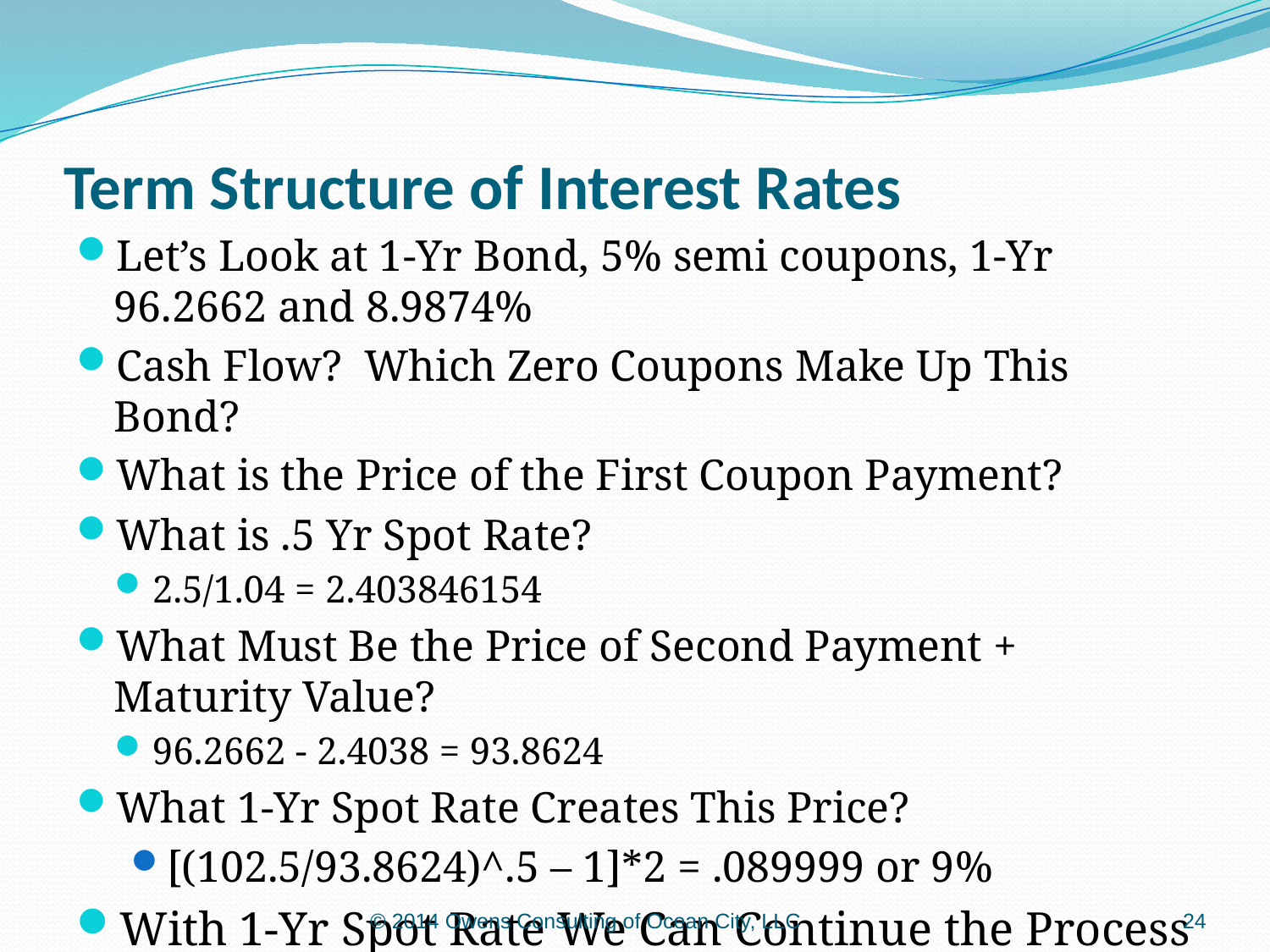

# Term Structure of Interest Rates
Let’s Look at 1-Yr Bond, 5% semi coupons, 1-Yr 96.2662 and 8.9874%
Cash Flow?  Which Zero Coupons Make Up This Bond?
What is the Price of the First Coupon Payment?
What is .5 Yr Spot Rate?
2.5/1.04 = 2.403846154
What Must Be the Price of Second Payment + Maturity Value?
96.2662 - 2.4038 = 93.8624
What 1-Yr Spot Rate Creates This Price?
[(102.5/93.8624)^.5 – 1]*2 = .089999 or 9%
With 1-Yr Spot Rate We Can Continue the Process
© 2014 Owens Consulting of Ocean City, LLC
24